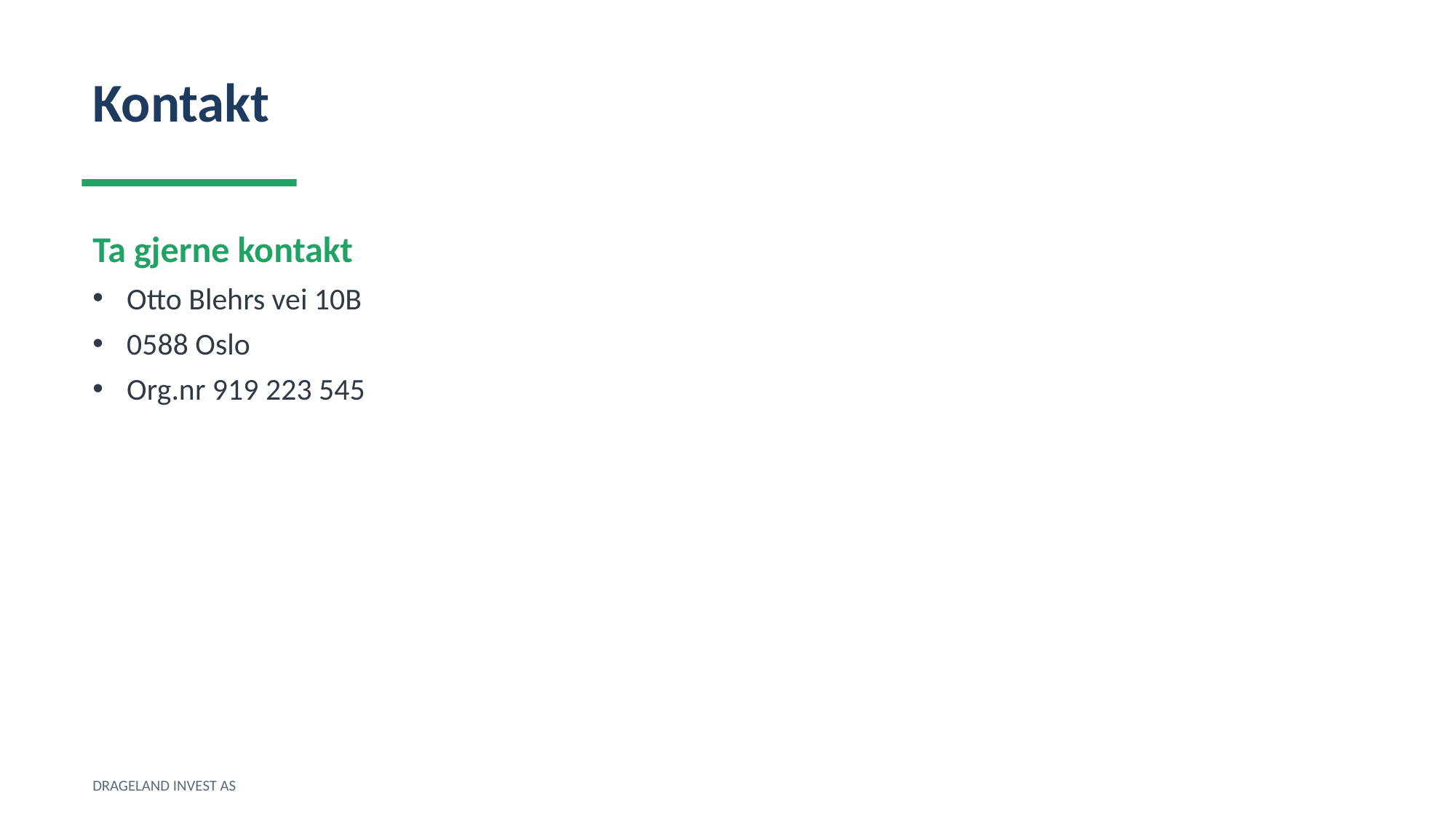

Kontakt

Ta gjerne kontakt
Otto Blehrs vei 10B
0588 Oslo
Org.nr 919 223 545
DRAGELAND INVEST AS